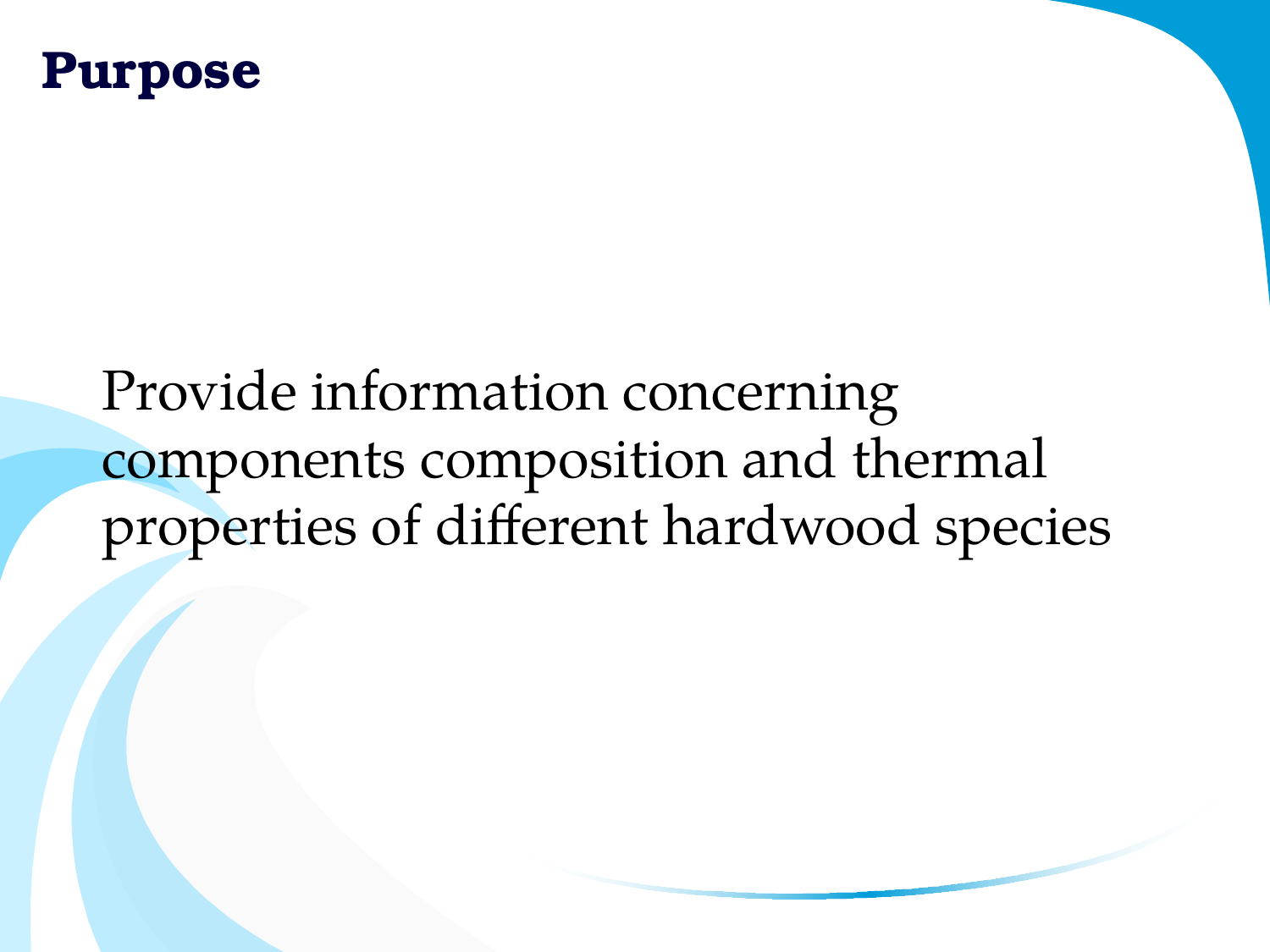

Purpose
Provide information concerning components composition and thermal properties of different hardwood species